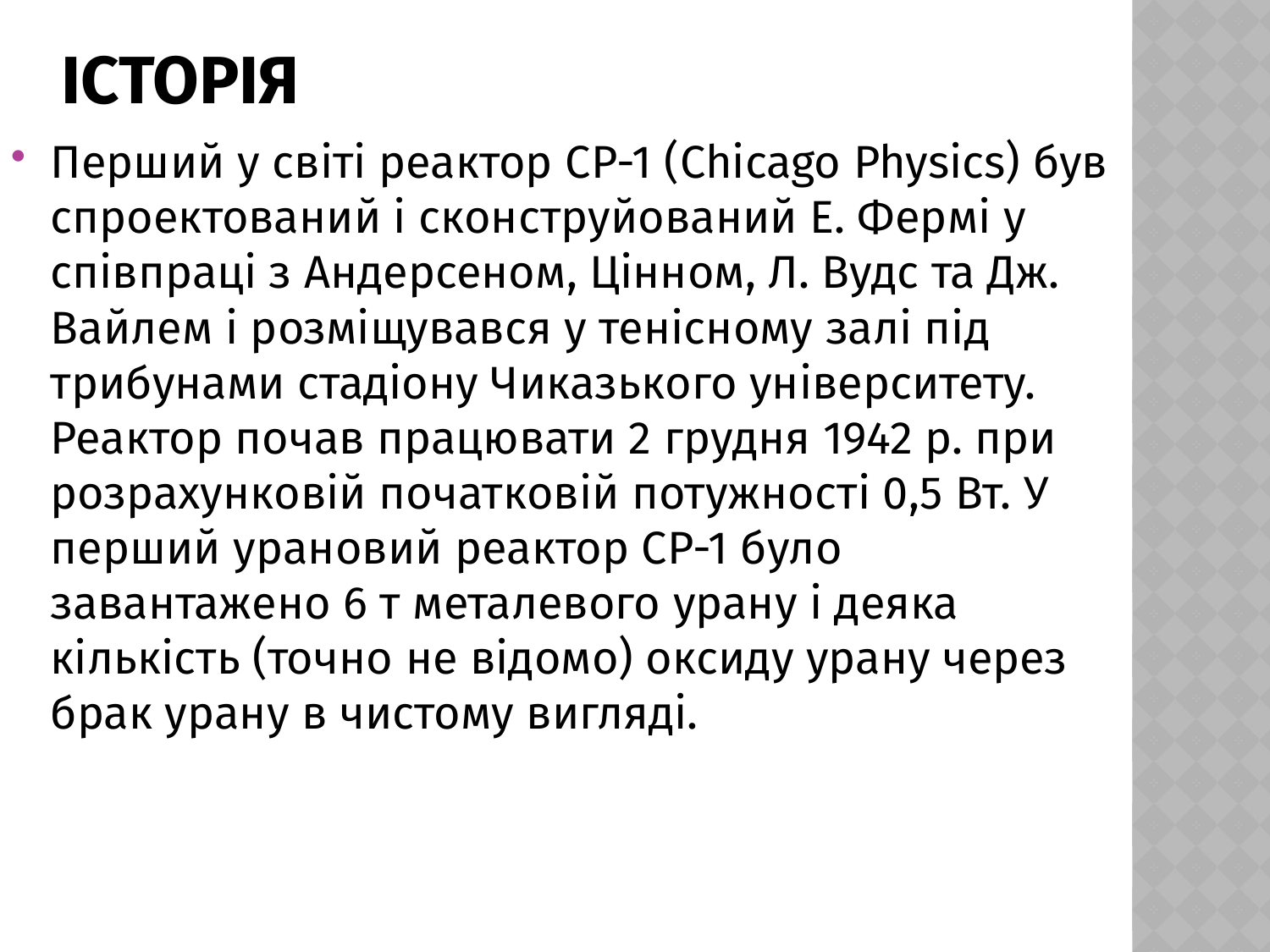

# Історія
Перший у світі реактор СР-1 (Chicago Physics) був спроектований і сконструйований Е. Фермі у співпраці з Андерсеном, Цінном, Л. Вудс та Дж. Вайлем і розміщувався у тенісному залі під трибунами стадіону Чиказького університету. Реактор почав працювати 2 грудня 1942 р. при розрахунковій початковій потужності 0,5 Вт. У перший урановий реактор СР-1 було завантажено 6 т металевого урану і деяка кількість (точно не відомо) оксиду урану через брак урану в чистому вигляді.